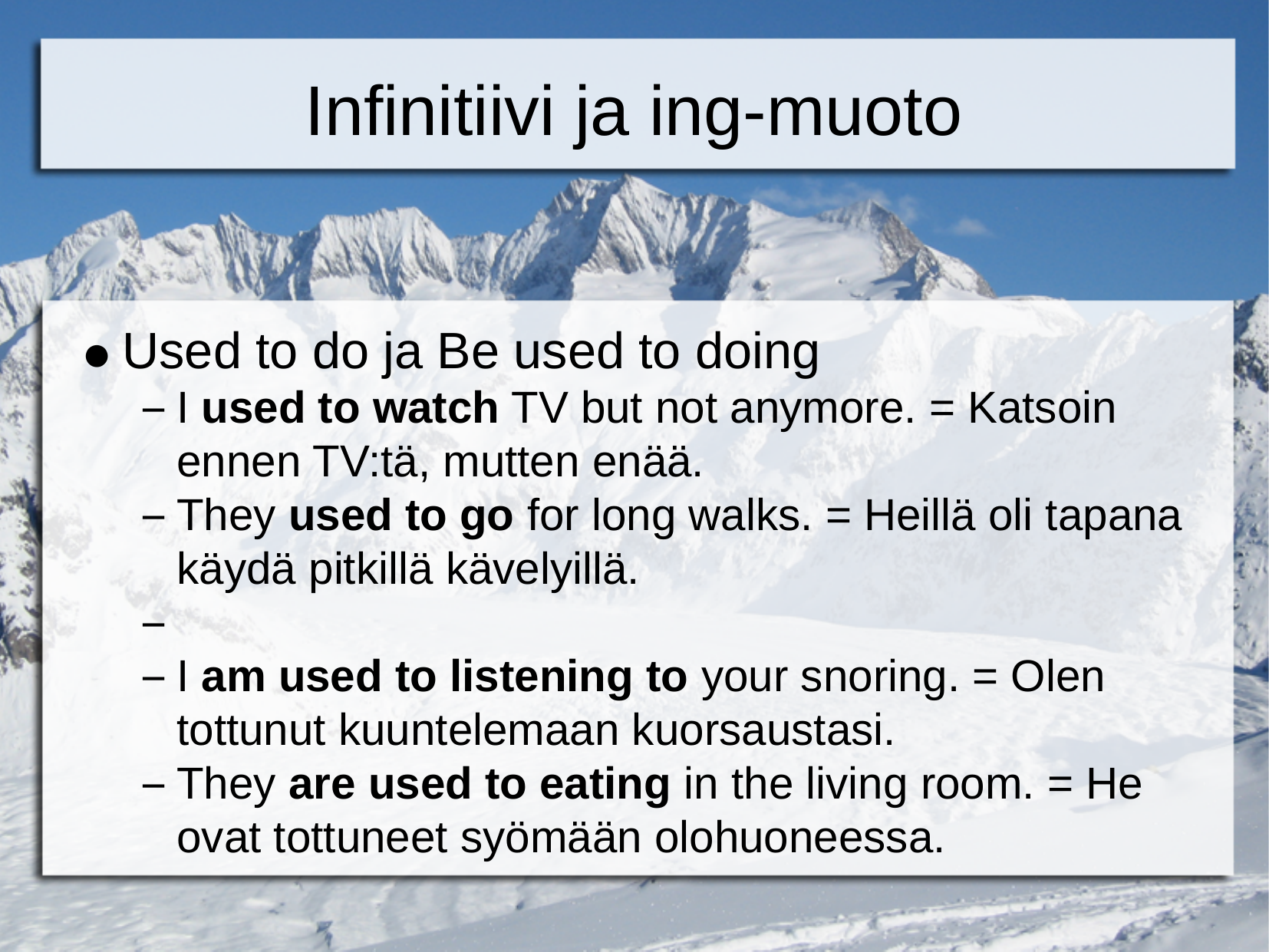

Infinitiivi ja ing-muoto
Used to do ja Be used to doing
I used to watch TV but not anymore. = Katsoin ennen TV:tä, mutten enää.
They used to go for long walks. = Heillä oli tapana käydä pitkillä kävelyillä.

I am used to listening to your snoring. = Olen tottunut kuuntelemaan kuorsaustasi.
They are used to eating in the living room. = He ovat tottuneet syömään olohuoneessa.